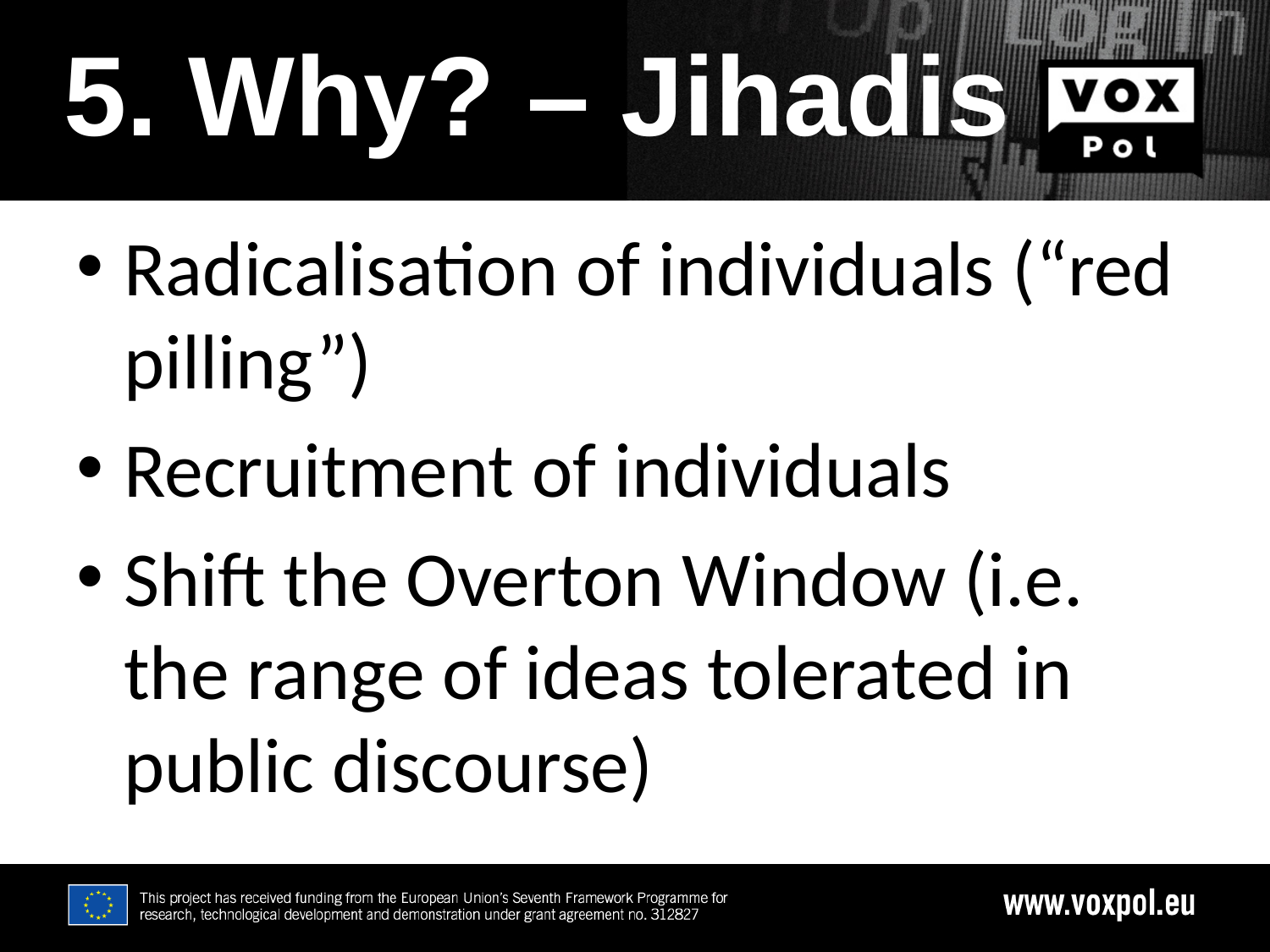

# 5. Why? – Jihadis
1/31/2019
Radicalisation of individuals (“red pilling”)
Recruitment of individuals
Shift the Overton Window (i.e. the range of ideas tolerated in public discourse)